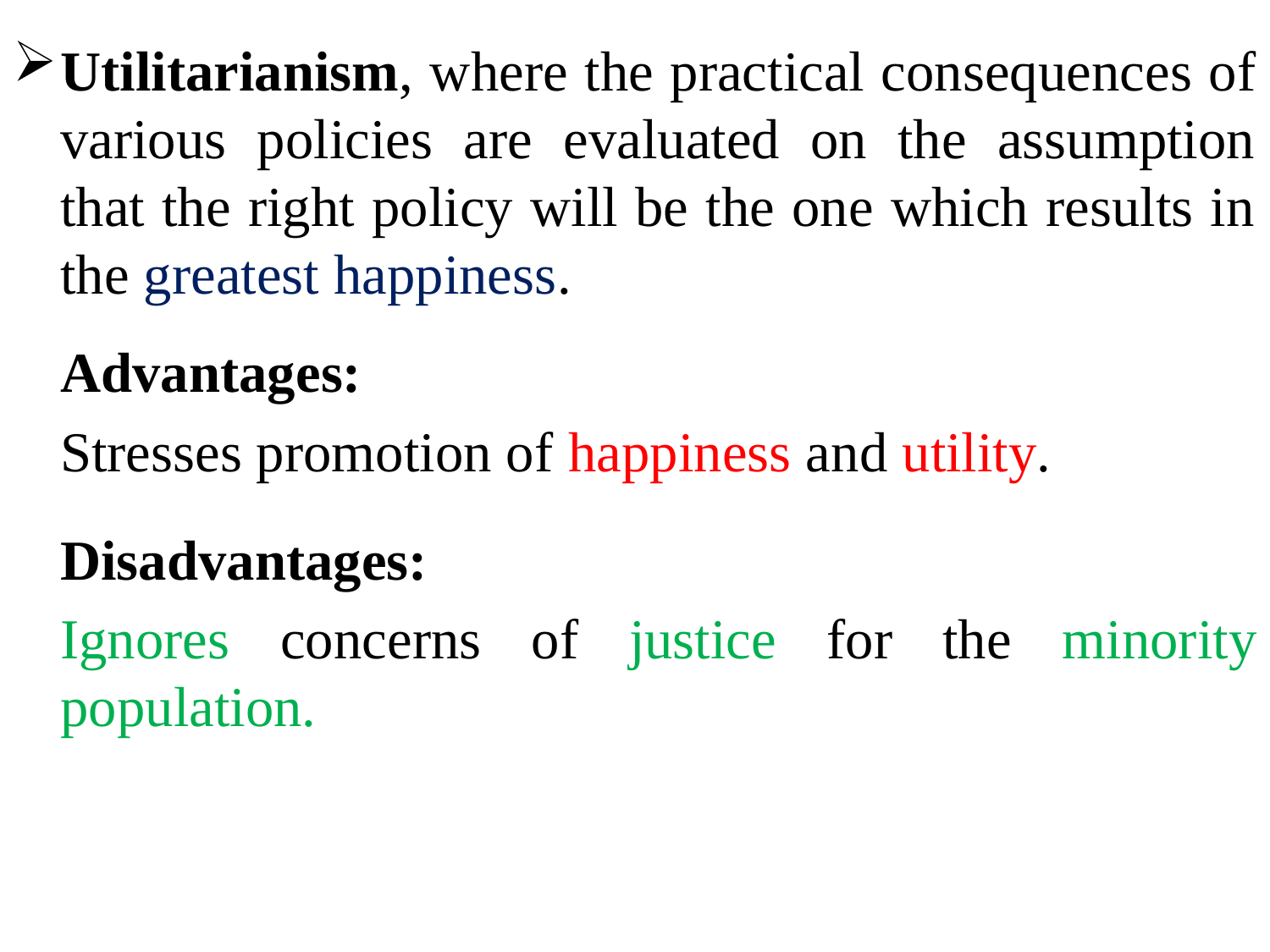

Utilitarianism, where the practical consequences of various policies are evaluated on the assumption that the right policy will be the one which results in the greatest happiness.

	Advantages:
	Stresses promotion of happiness and utility.

	Disadvantages:
	Ignores concerns of justice for the minority population.